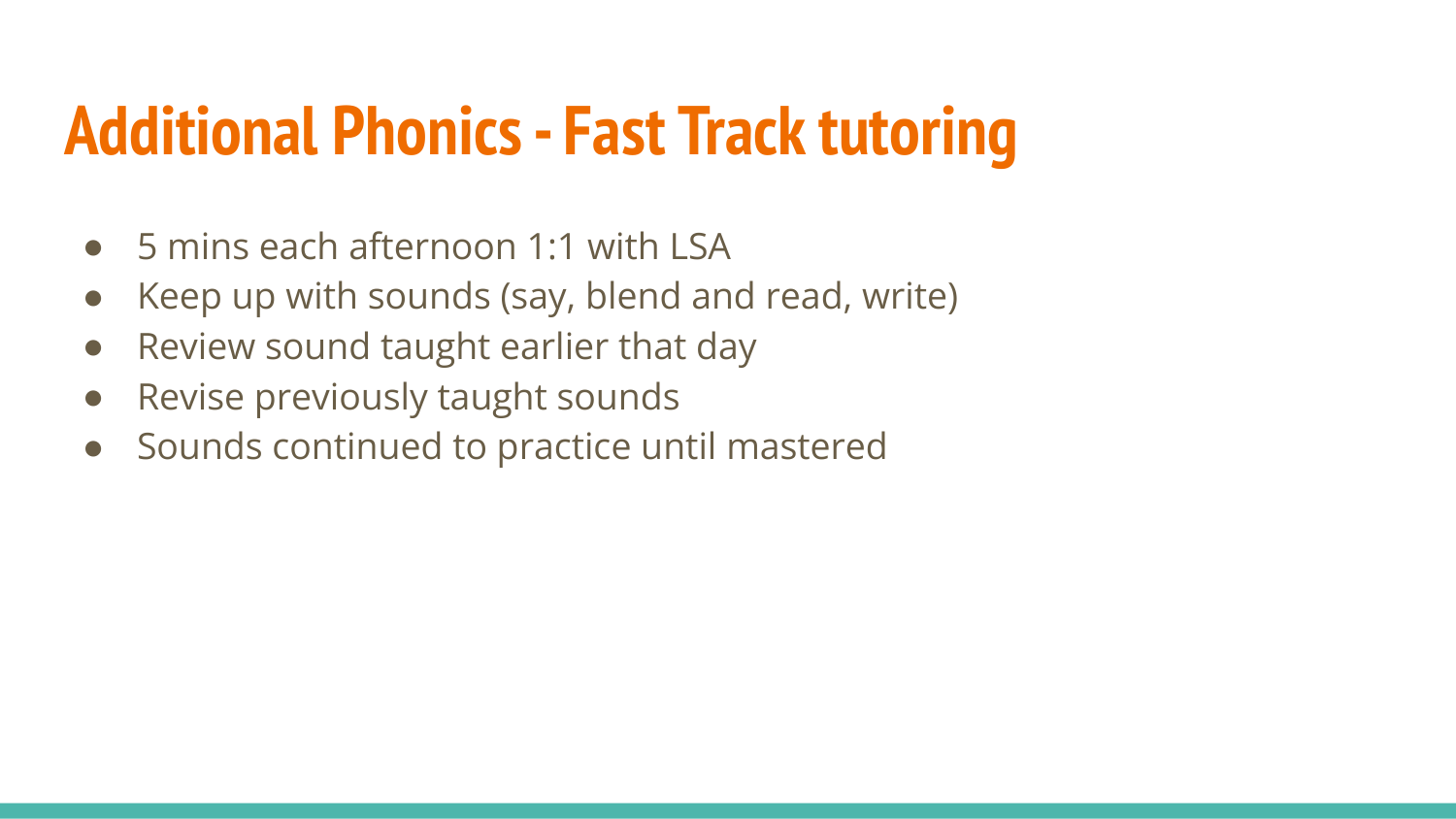

# Additional Phonics - Fast Track tutoring
5 mins each afternoon 1:1 with LSA
Keep up with sounds (say, blend and read, write)
Review sound taught earlier that day
Revise previously taught sounds
Sounds continued to practice until mastered